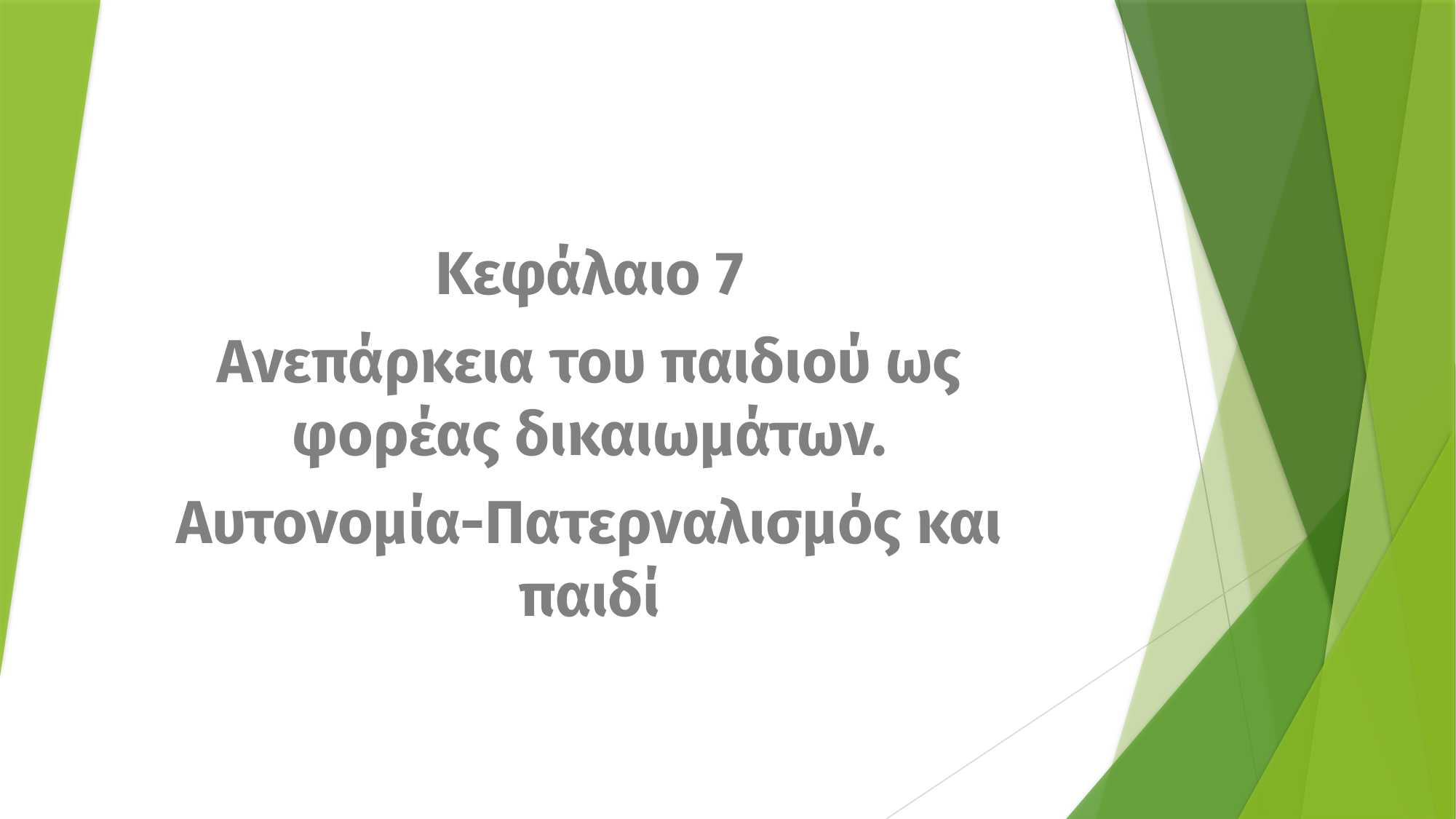

Κεφάλαιο 7
Ανεπάρκεια του παιδιού ως φορέας δικαιωμάτων.
Αυτονομία-Πατερναλισμός και παιδί